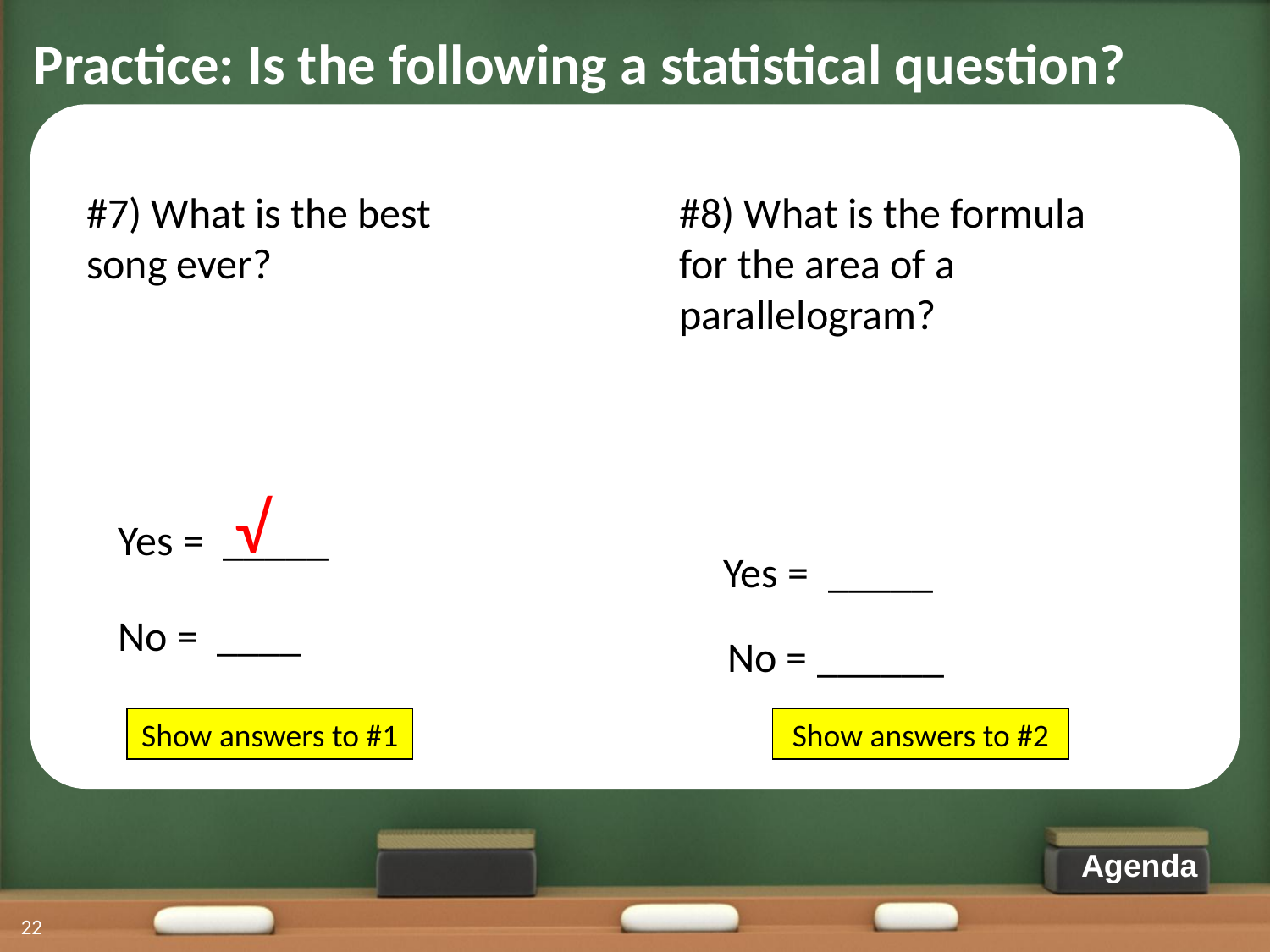

Practice: Is the following a statistical question?

#7) What is the best song ever?
Yes =  _____
No =  ____

#8) What is the formula for the area of a parallelogram?
  No = ______
Yes =  _____
√
Show answers to #1
Show answers to #2
Agenda
22